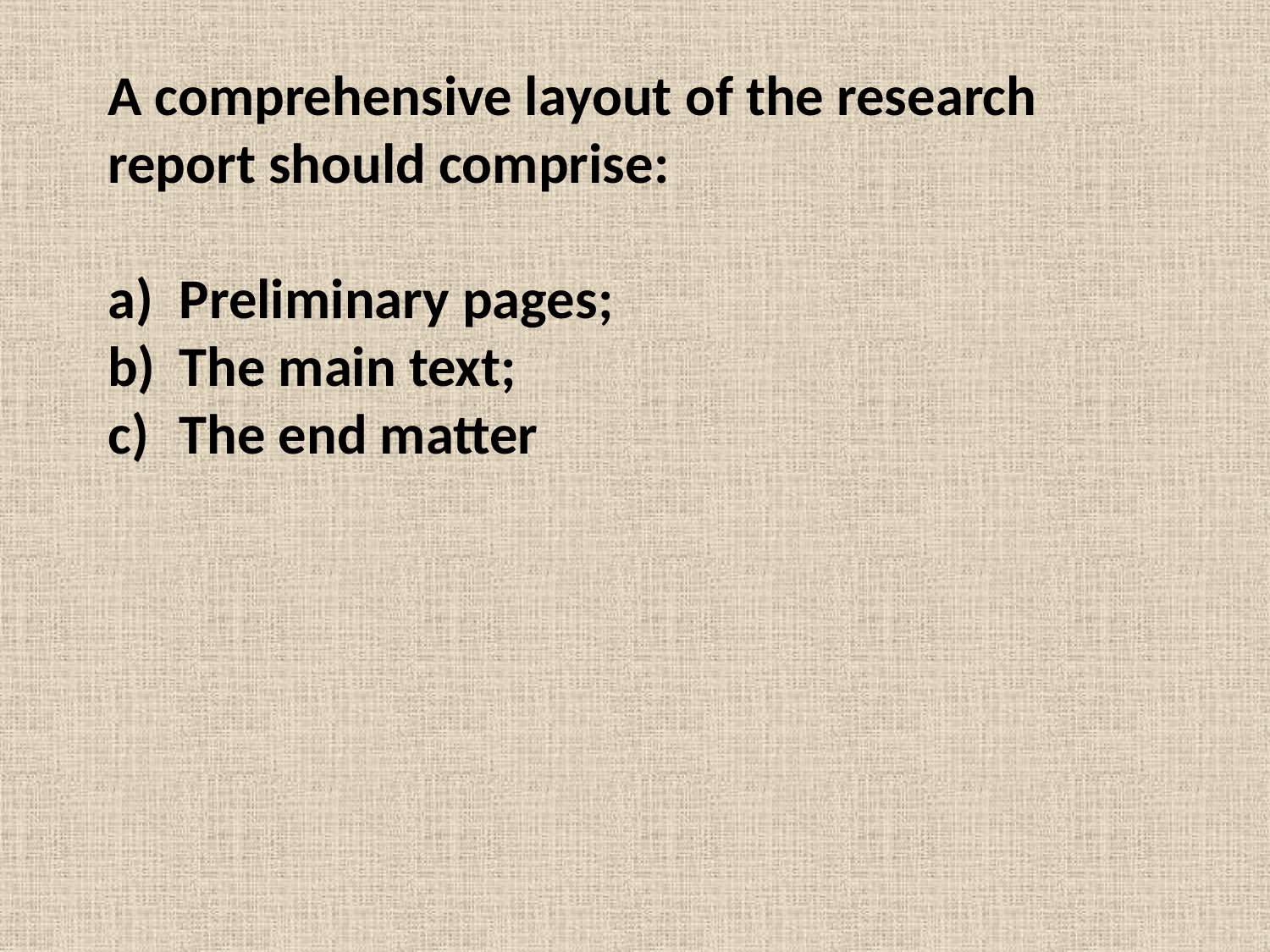

A comprehensive layout of the research report should comprise:

Preliminary pages;
The main text;
The end matter